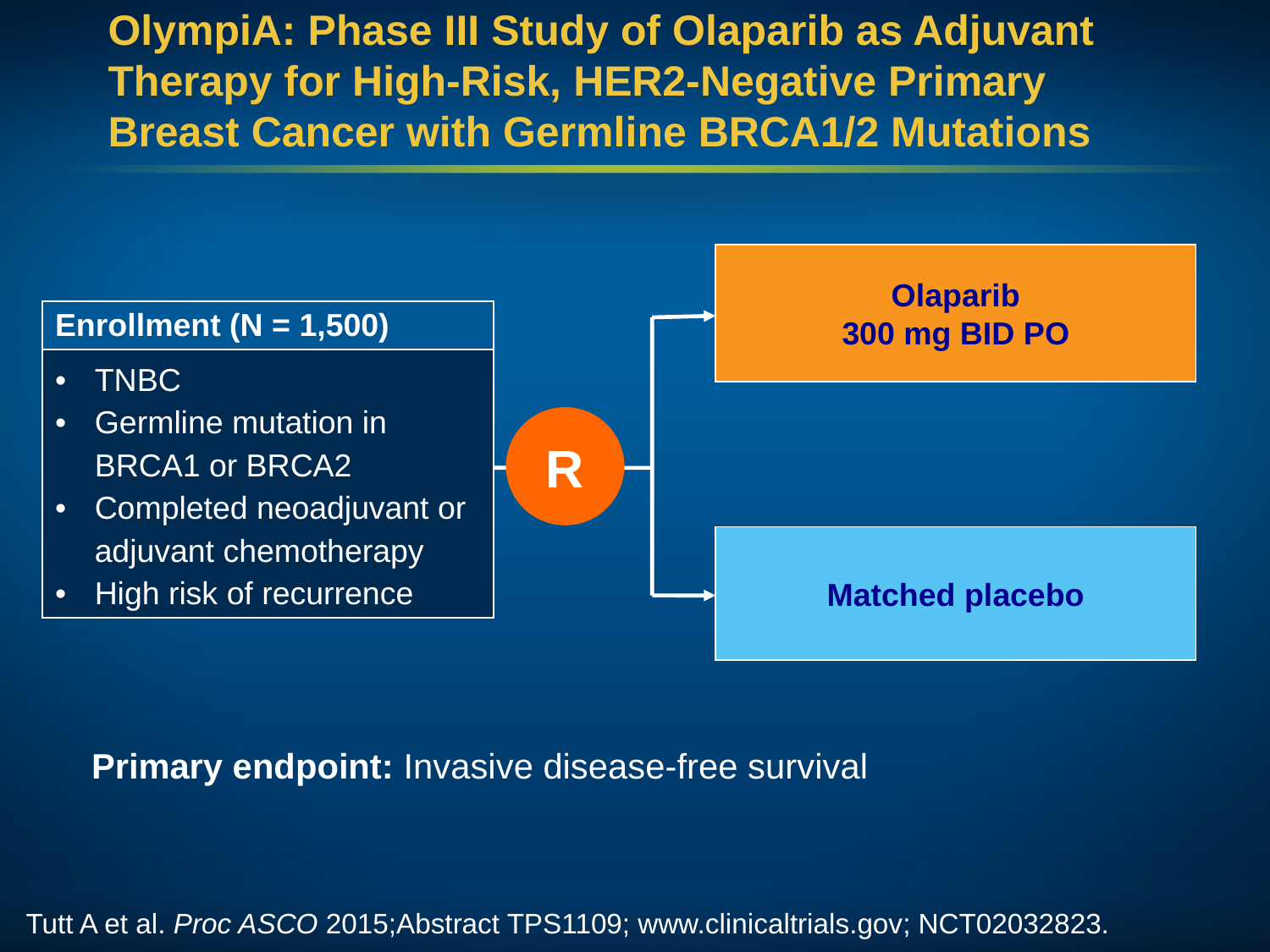

# OlympiA: Phase III Study of Olaparib as Adjuvant Therapy for High-Risk, HER2-Negative Primary Breast Cancer with Germline BRCA1/2 Mutations
Olaparib
300 mg BID PO
| Enrollment (N = 1,500) |
| --- |
| TNBC Germline mutation in BRCA1 or BRCA2 Completed neoadjuvant or adjuvant chemotherapy High risk of recurrence |

R

Matched placebo
Primary endpoint: Invasive disease-free survival
Tutt A et al. Proc ASCO 2015;Abstract TPS1109; www.clinicaltrials.gov; NCT02032823.